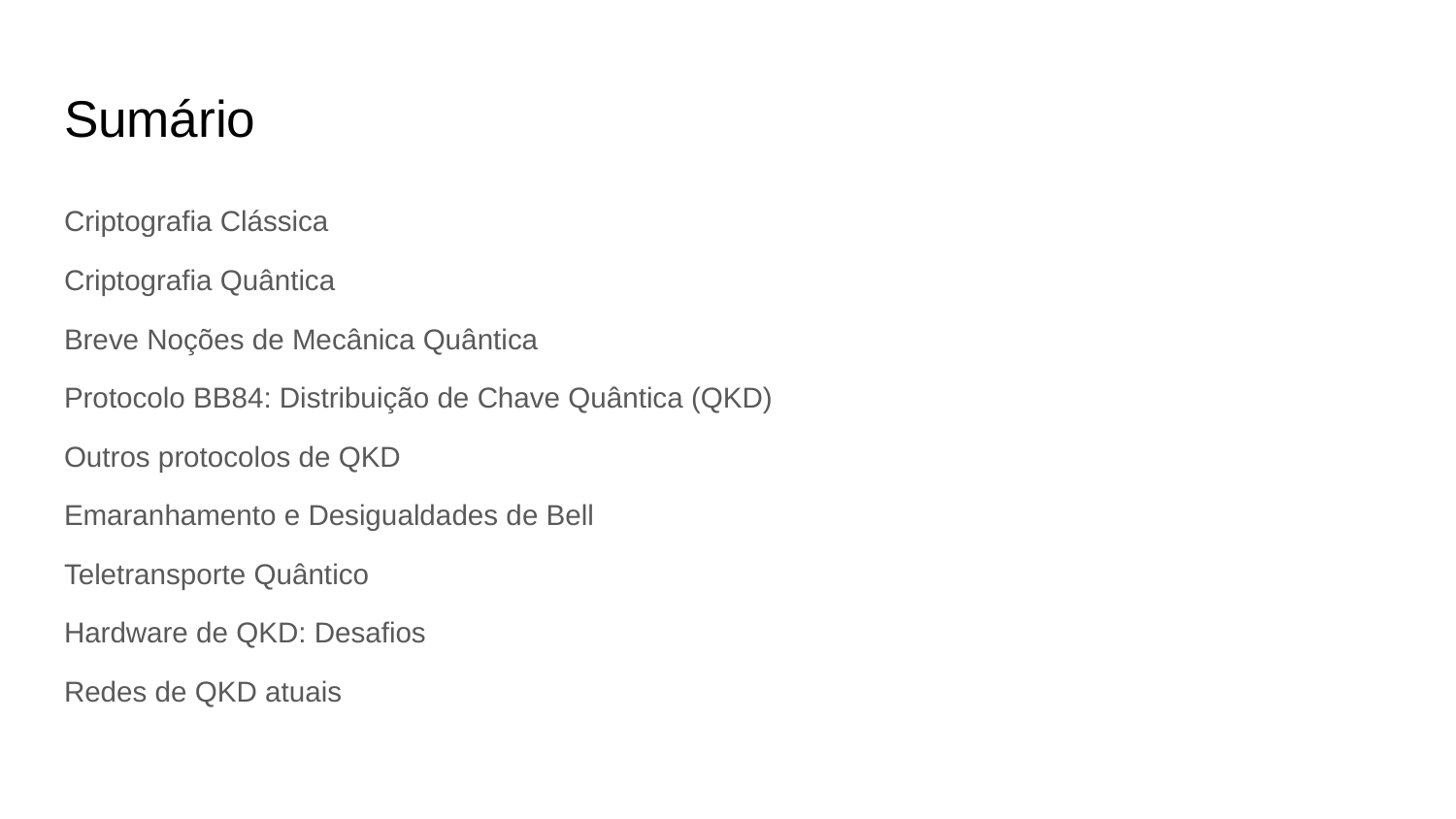

# Sumário
Criptografia Clássica
Criptografia Quântica
Breve Noções de Mecânica Quântica
Protocolo BB84: Distribuição de Chave Quântica (QKD)
Outros protocolos de QKD
Emaranhamento e Desigualdades de Bell
Teletransporte Quântico
Hardware de QKD: Desafios
Redes de QKD atuais